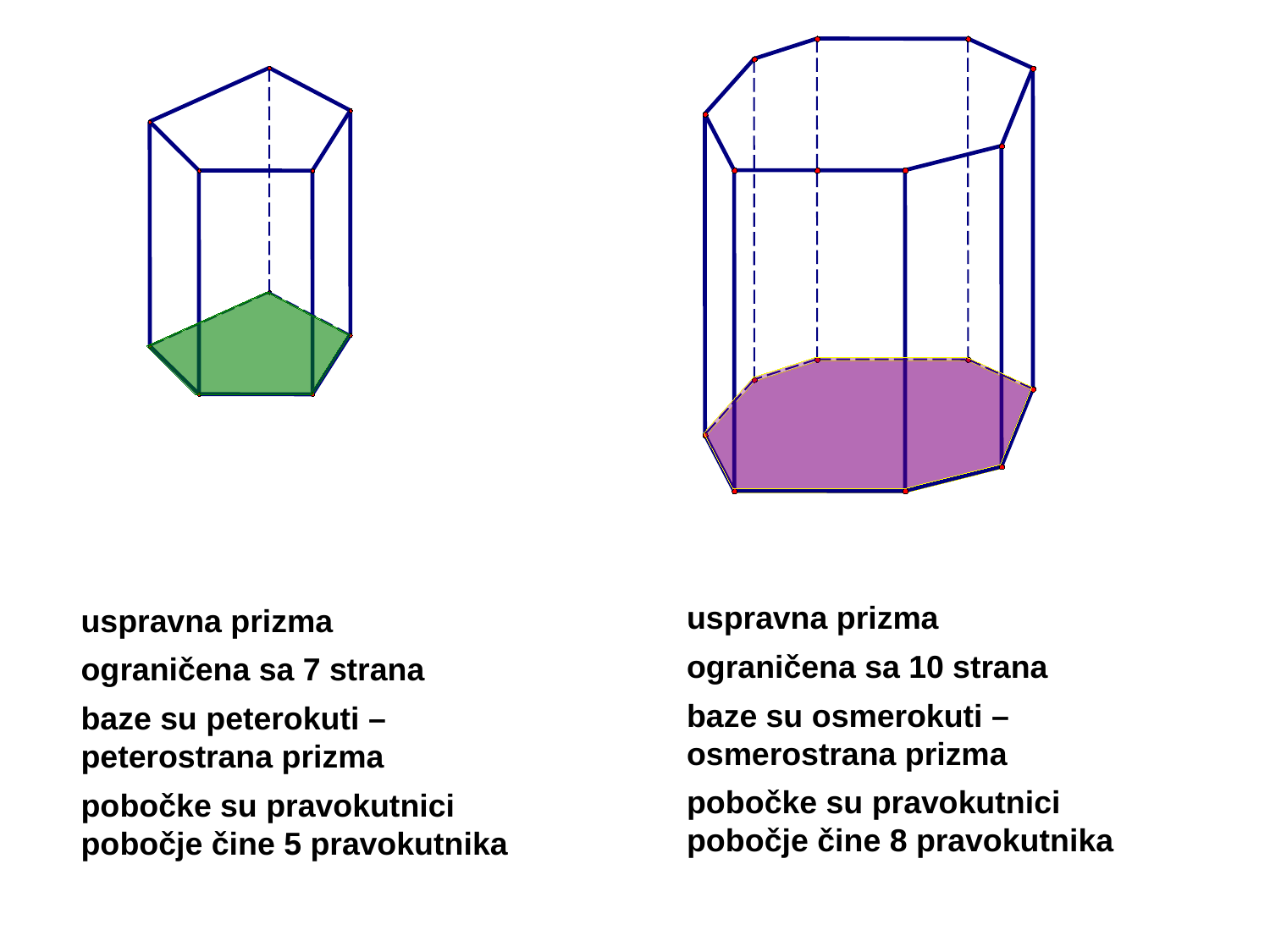

uspravna prizma
ograničena sa 10 strana
baze su osmerokuti – osmerostrana prizma
pobočke su pravokutnici   pobočje čine 8 pravokutnika
uspravna prizma
ograničena sa 7 strana
baze su peterokuti – peterostrana prizma
pobočke su pravokutnici   pobočje čine 5 pravokutnika